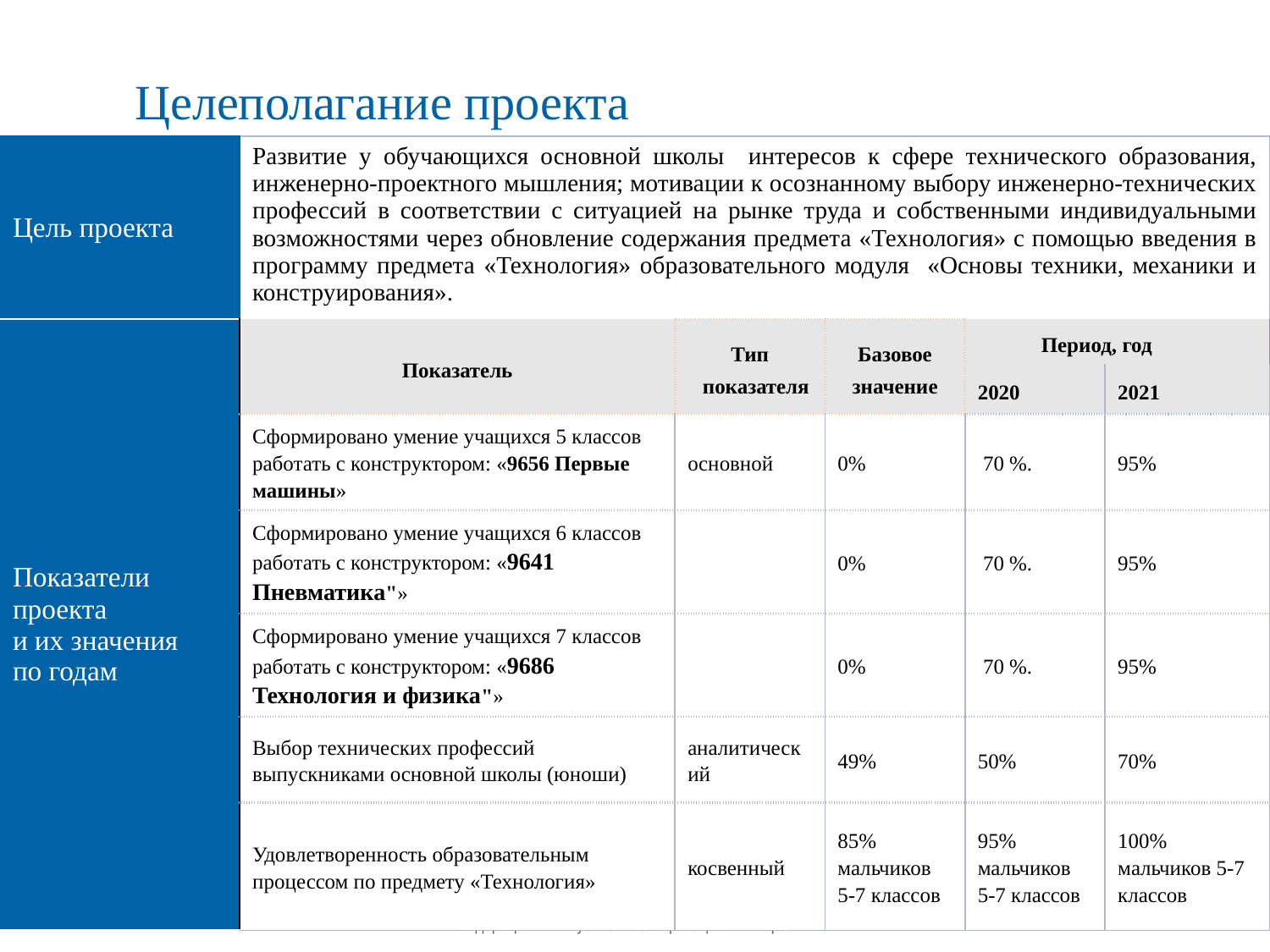

Целеполагание проекта
| Цель проекта | Развитие у обучающихся основной школы интересов к сфере технического образования, инженерно-проектного мышления; мотивации к осознанному выбору инженерно-технических профессий в соответствии с ситуацией на рынке труда и собственными индивидуальными возможностями через обновление содержания предмета «Технология» с помощью введения в программу предмета «Технология» образовательного модуля «Основы техники, механики и конструирования». |  |  |  |  |
| --- | --- | --- | --- | --- | --- |
| Показатели проекта и их значения по годам | Показатель | Тип показателя | Базовое значение | Период, год |  |
|  |  |  |  | 2020 | 2021 |
|  | Сформировано умение учащихся 5 классов работать с конструктором: «9656 Первые машины» | основной | 0% | 70 %. | 95% |
|  | Сформировано умение учащихся 6 классов работать с конструктором: «9641 Пневматика"» |  | 0% | 70 %. | 95% |
|  | Сформировано умение учащихся 7 классов работать с конструктором: «9686 Технология и физика"» |  | 0% | 70 %. | 95% |
|  | Выбор технических профессий выпускниками основной школы (юноши) | аналитический | 49% | 50% | 70% |
|  | Удовлетворенность образовательным процессом по предмету «Технология» | косвенный | 85% мальчиков 5-7 классов | 95% мальчиков 5-7 классов | 100% мальчиков 5-7 классов |
      Российская академия народного хозяйства и государственной службы при  Президенте Российской Федерации.   Выпускной квалификационный проект
6